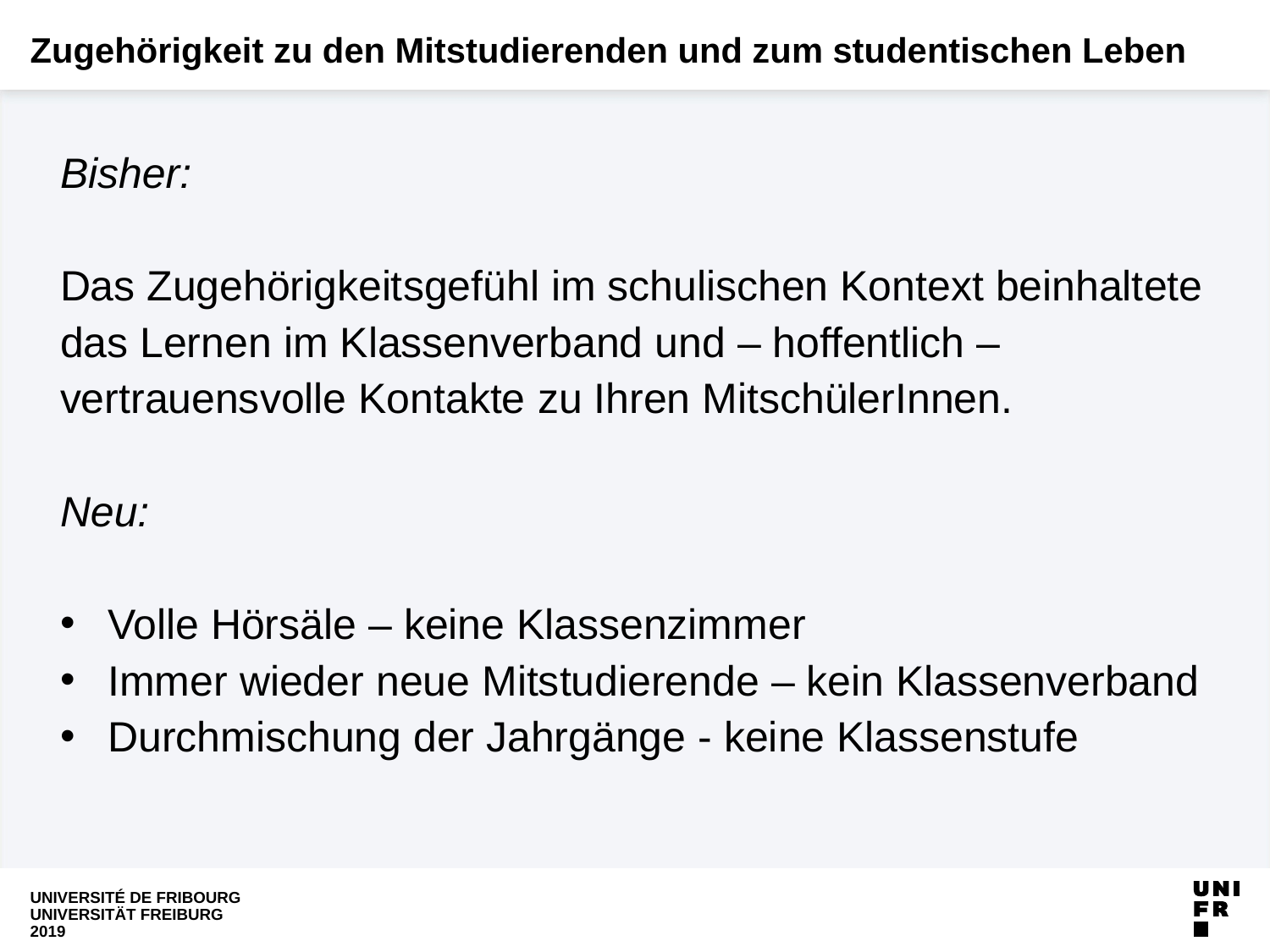

# Zugehörigkeit zu den Mitstudierenden und zum studentischen Leben
Bisher:
Das Zugehörigkeitsgefühl im schulischen Kontext beinhaltete das Lernen im Klassenverband und – hoffentlich – vertrauensvolle Kontakte zu Ihren MitschülerInnen.
Neu:
Volle Hörsäle – keine Klassenzimmer
Immer wieder neue Mitstudierende – kein Klassenverband
Durchmischung der Jahrgänge - keine Klassenstufe